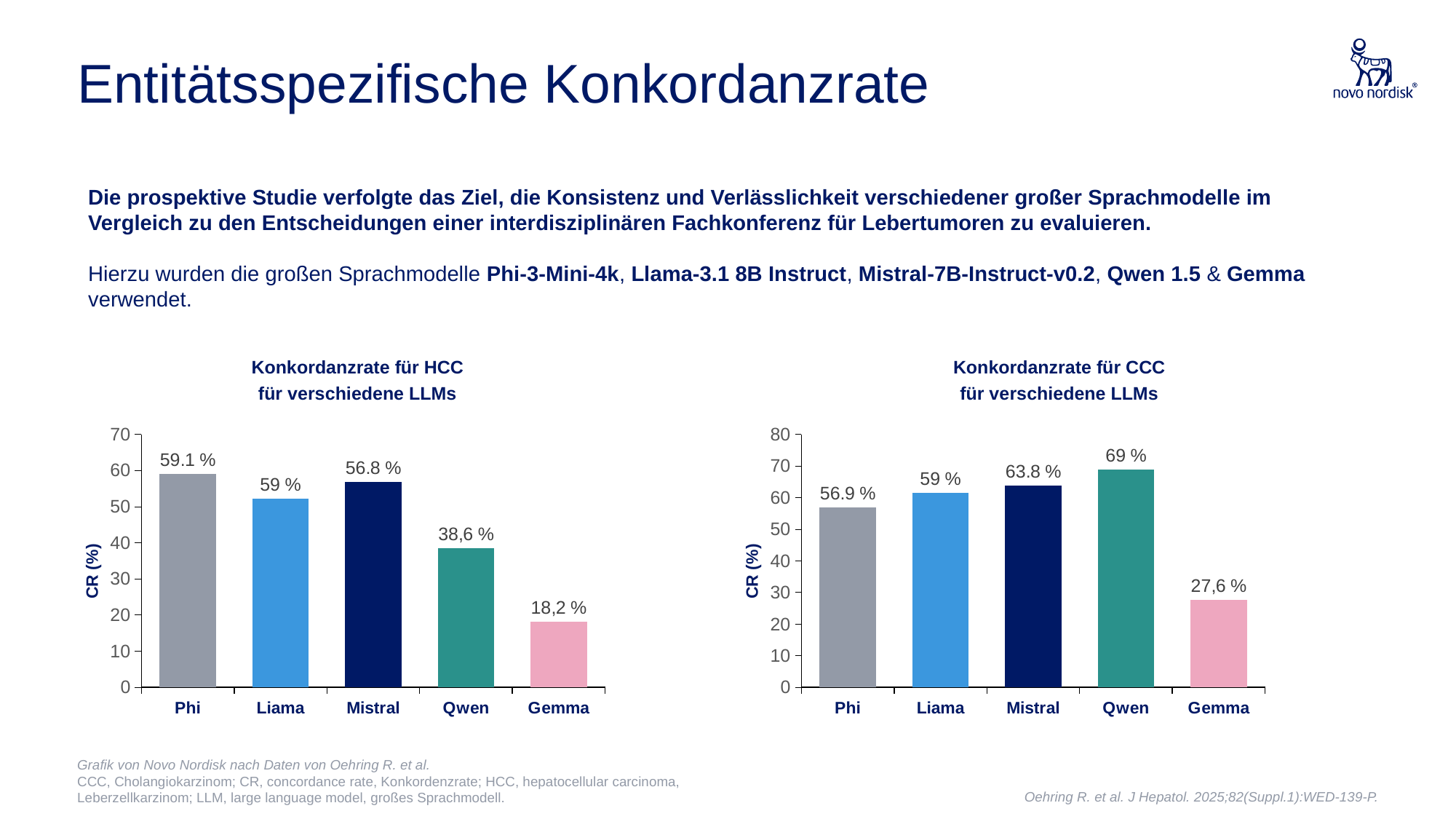

# Entitätsspezifische Konkordanzrate
Die prospektive Studie verfolgte das Ziel, die Konsistenz und Verlässlichkeit verschiedener großer Sprachmodelle im Vergleich zu den Entscheidungen einer interdisziplinären Fachkonferenz für Lebertumoren zu evaluieren.

Hierzu wurden die großen Sprachmodelle Phi-3-Mini-4k, Llama-3.1 8B Instruct, Mistral-7B-Instruct-v0.2, Qwen 1.5 & Gemma verwendet.
Konkordanzrate für CCC
für verschiedene LLMs
Konkordanzrate für HCC
für verschiedene LLMs

### Chart

| Category | Datenreihe 1 |
|---|---|
| Phi | 59.1 |
| Liama | 52.2 |
| Mistral | 56.8 |
| Qwen | 38.6 |
| Gemma | 18.2 |

### Chart

| Category | Datenreihe 1 |
|---|---|
| Phi | 56.9 |
| Liama | 61.5 |
| Mistral | 63.8 |
| Qwen | 69.0 |
| Gemma | 27.6 |
CR (%)
CR (%)
Grafik von Novo Nordisk nach Daten von Oehring R. et al.
CCC, Cholangiokarzinom; CR, concordance rate, Konkordenzrate; HCC, hepatocellular carcinoma, Leberzellkarzinom; LLM, large language model, großes Sprachmodell.
Oehring R. et al. J Hepatol. 2025;82(Suppl.1):WED-139-P.